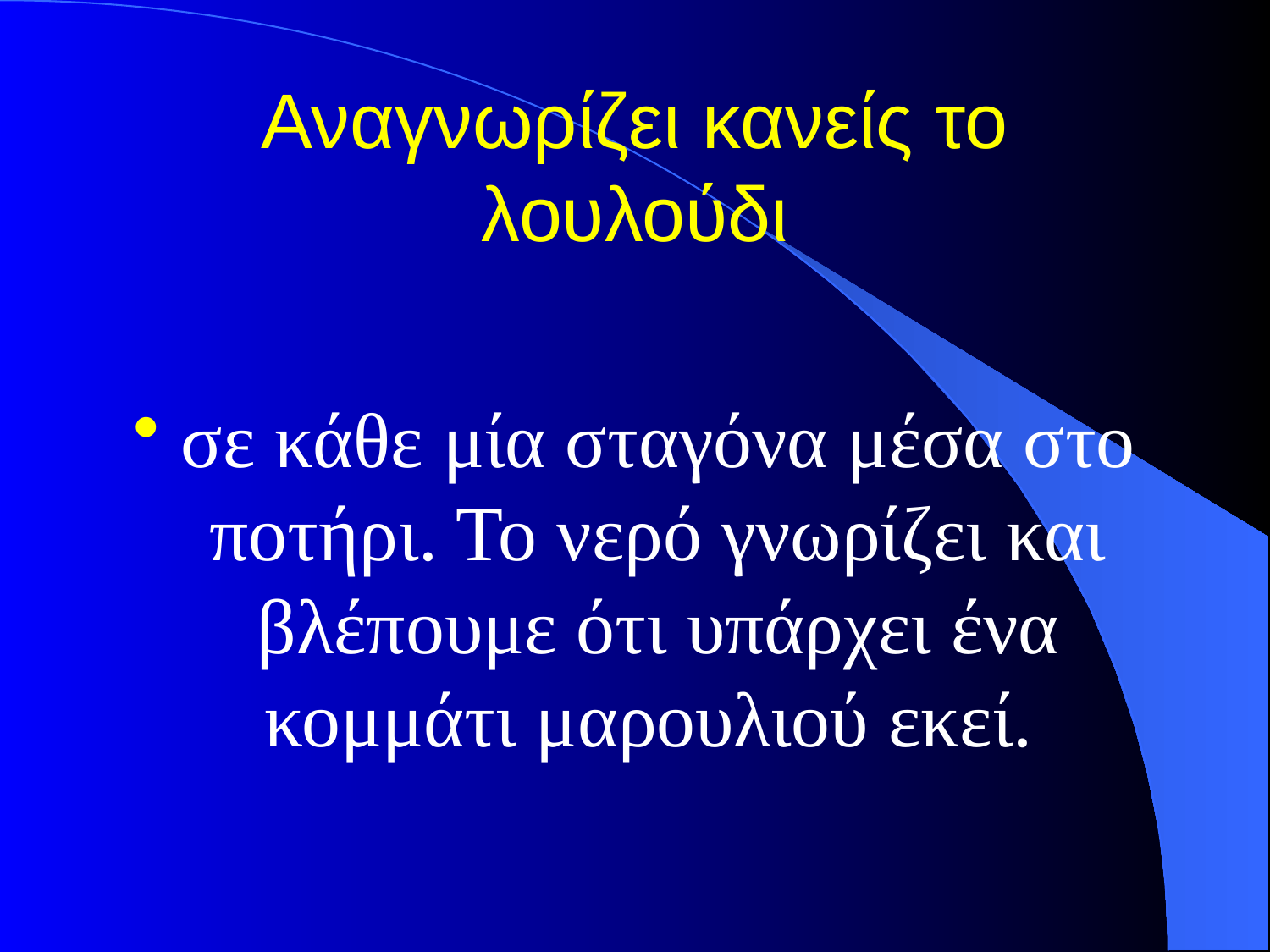

# Αναγνωρίζει κανείς το λουλούδι

σε κάθε μία σταγόνα μέσα στο ποτήρι. Το νερό γνωρίζει και βλέπουμε ότι υπάρχει ένα κομμάτι μαρουλιού εκεί.